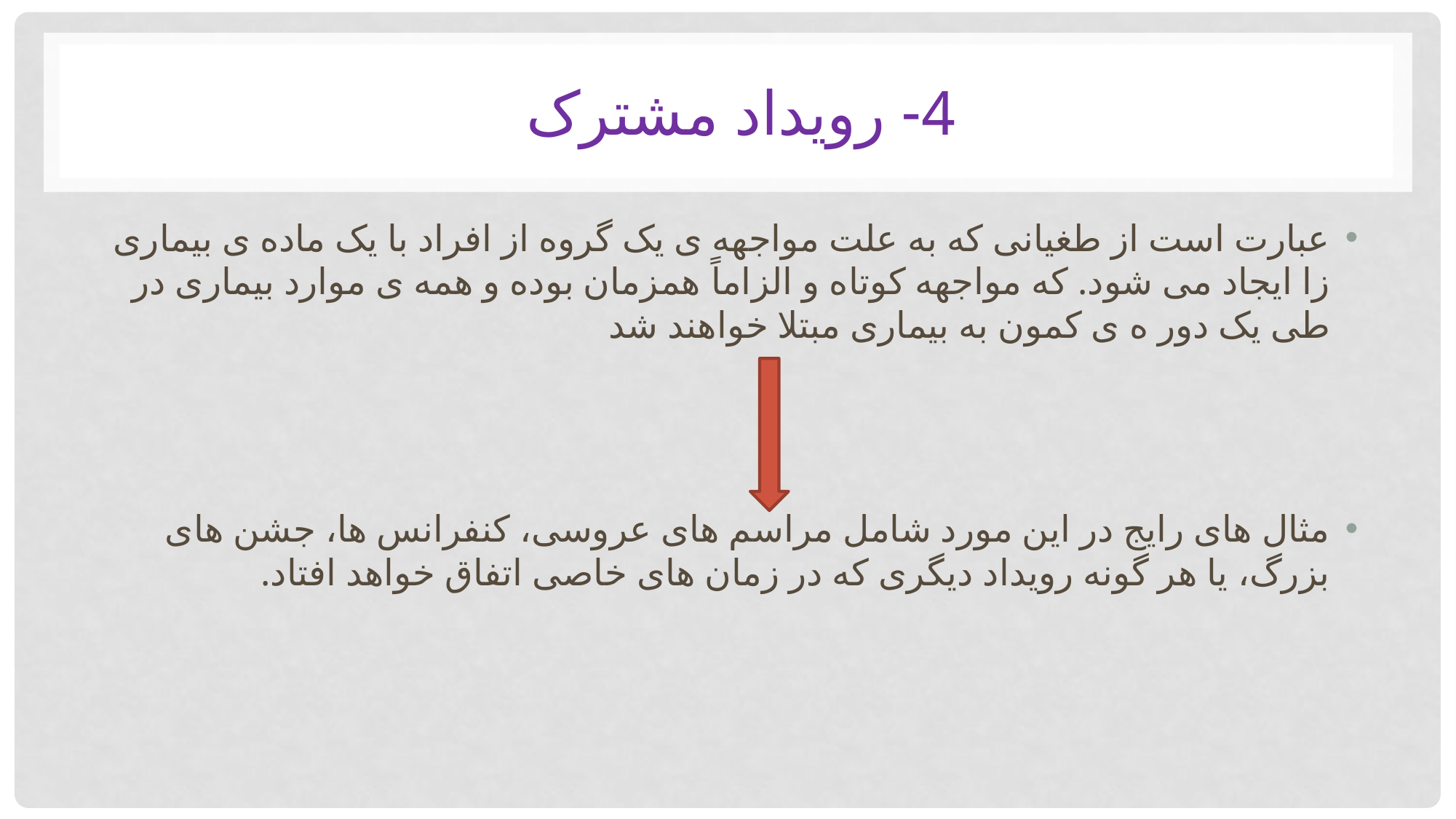

# 4- رویداد مشترک
عبارت است از طغیانی که به علت مواجهه ی یک گروه از افراد با یک ماده ی بیماری زا ایجاد می شود. که مواجهه کوتاه و الزاماً همزمان بوده و همه ی موارد بیماری در طی یک دور ه ی کمون به بیماری مبتلا خواهند شد

مثال های رایج در این مورد شامل مراسم های عروسی، کنفرانس ها، جشن های بزرگ، یا هر گونه رویداد دیگری که در زمان های خاصی اتفاق خواهد افتاد.